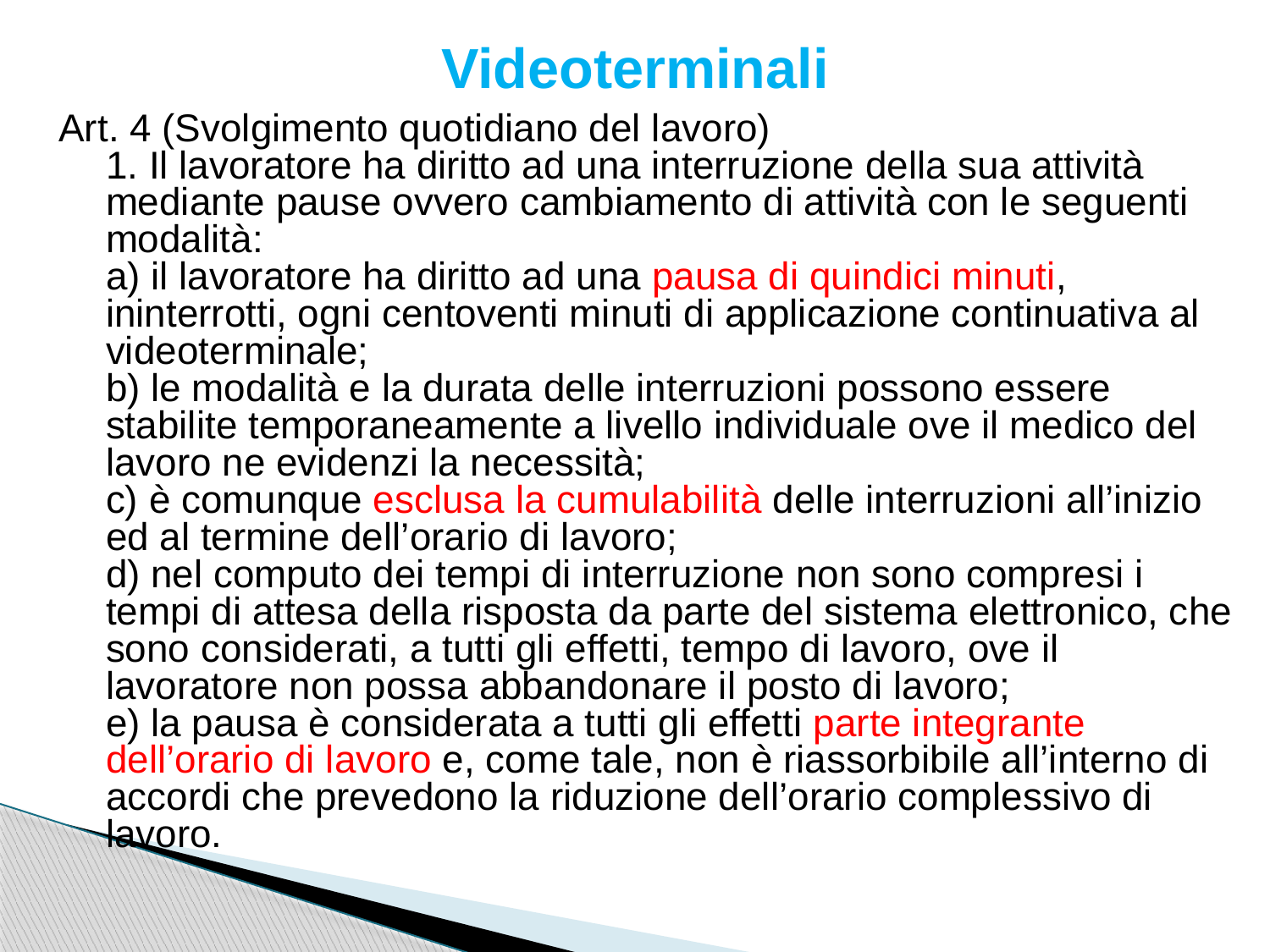

Videoterminali
Art. 4 (Svolgimento quotidiano del lavoro)
1. Il lavoratore ha diritto ad una interruzione della sua attività mediante pause ovvero cambiamento di attività con le seguenti modalità:
a) il lavoratore ha diritto ad una pausa di quindici minuti, ininterrotti, ogni centoventi minuti di applicazione continuativa al videoterminale;
b) le modalità e la durata delle interruzioni possono essere stabilite temporaneamente a livello individuale ove il medico del lavoro ne evidenzi la necessità;
c) è comunque esclusa la cumulabilità delle interruzioni all’inizio ed al termine dell’orario di lavoro;
d) nel computo dei tempi di interruzione non sono compresi i tempi di attesa della risposta da parte del sistema elettronico, che sono considerati, a tutti gli effetti, tempo di lavoro, ove il
lavoratore non possa abbandonare il posto di lavoro;
e) la pausa è considerata a tutti gli effetti parte integrante dell’orario di lavoro e, come tale, non è riassorbibile all’interno di accordi che prevedono la riduzione dell’orario complessivo di lavoro.